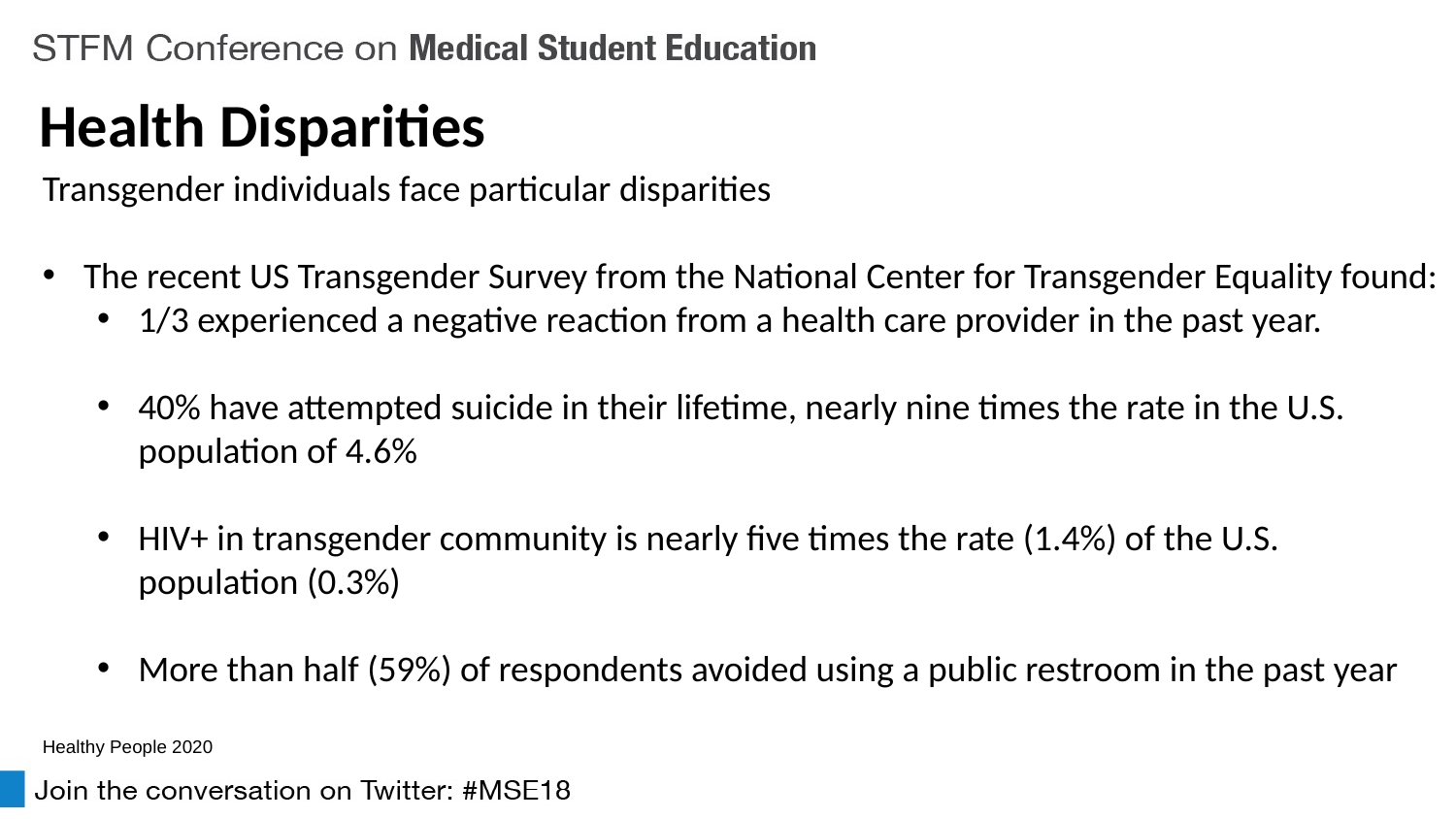

Health Disparities
Transgender individuals face particular disparities

The recent US Transgender Survey from the National Center for Transgender Equality found:
1/3 experienced a negative reaction from a health care provider in the past year.

40% have attempted suicide in their lifetime, nearly nine times the rate in the U.S. population of 4.6%

HIV+ in transgender community is nearly five times the rate (1.4%) of the U.S. population (0.3%)

More than half (59%) of respondents avoided using a public restroom in the past year

Healthy People 2020